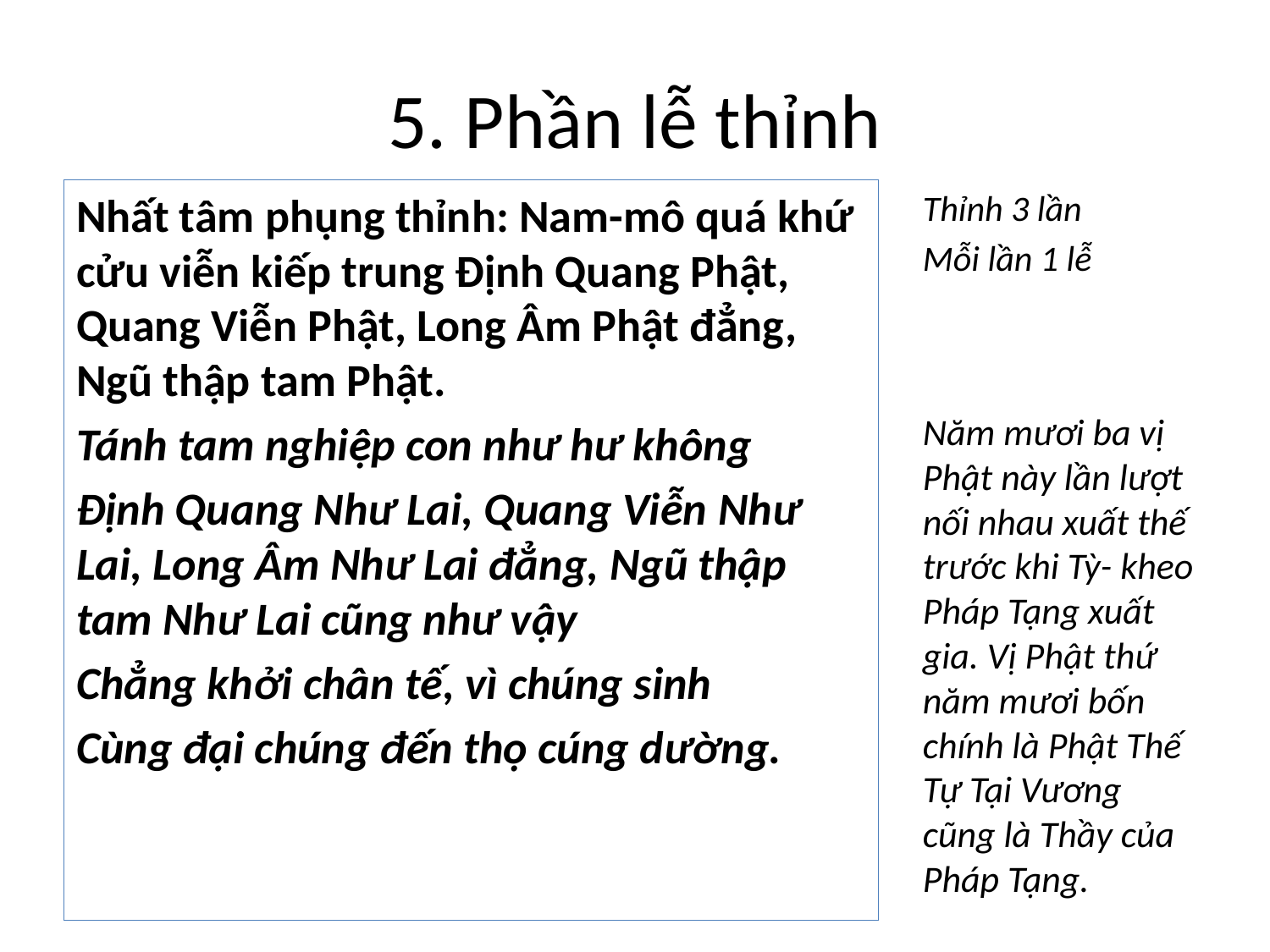

# 5. Phần lễ thỉnh
Nhất tâm phụng thỉnh: Nam-mô quá khứ cửu viễn kiếp trung Định Quang Phật, Quang Viễn Phật, Long Âm Phật đẳng, Ngũ thập tam Phật.
Tánh tam nghiệp con như hư không
Định Quang Như Lai, Quang Viễn Như Lai, Long Âm Như Lai đẳng, Ngũ thập tam Như Lai cũng như vậy
Chẳng khởi chân tế, vì chúng sinh
Cùng đại chúng đến thọ cúng dường.

Thỉnh 3 lần
Mỗi lần 1 lễ

Năm mươi ba vị Phật này lần lượt nối nhau xuất thế trước khi Tỳ- kheo Pháp Tạng xuất gia. Vị Phật thứ năm mươi bốn chính là Phật Thế Tự Tại Vương cũng là Thầy của Pháp Tạng.